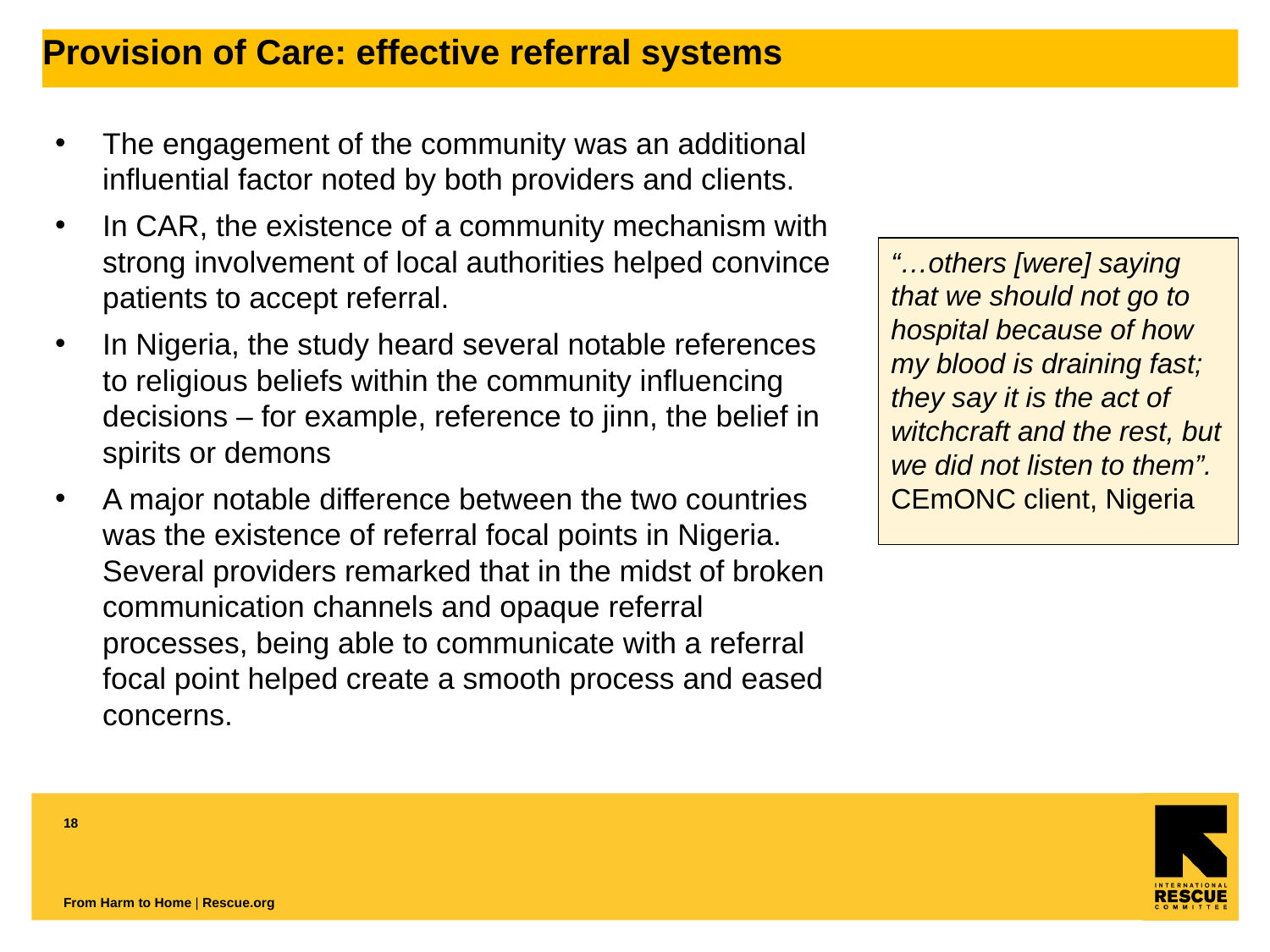

Provision of Care: effective referral systems

The engagement of the community was an additional influential factor noted by both providers and clients.
In CAR, the existence of a community mechanism with strong involvement of local authorities helped convince patients to accept referral.
In Nigeria, the study heard several notable references to religious beliefs within the community influencing decisions – for example, reference to jinn, the belief in spirits or demons
A major notable difference between the two countries was the existence of referral focal points in Nigeria. Several providers remarked that in the midst of broken communication channels and opaque referral processes, being able to communicate with a referral focal point helped create a smooth process and eased concerns.
“…others [were] saying that we should not go to hospital because of how my blood is draining fast; they say it is the act of witchcraft and the rest, but we did not listen to them”. CEmONC client, Nigeria